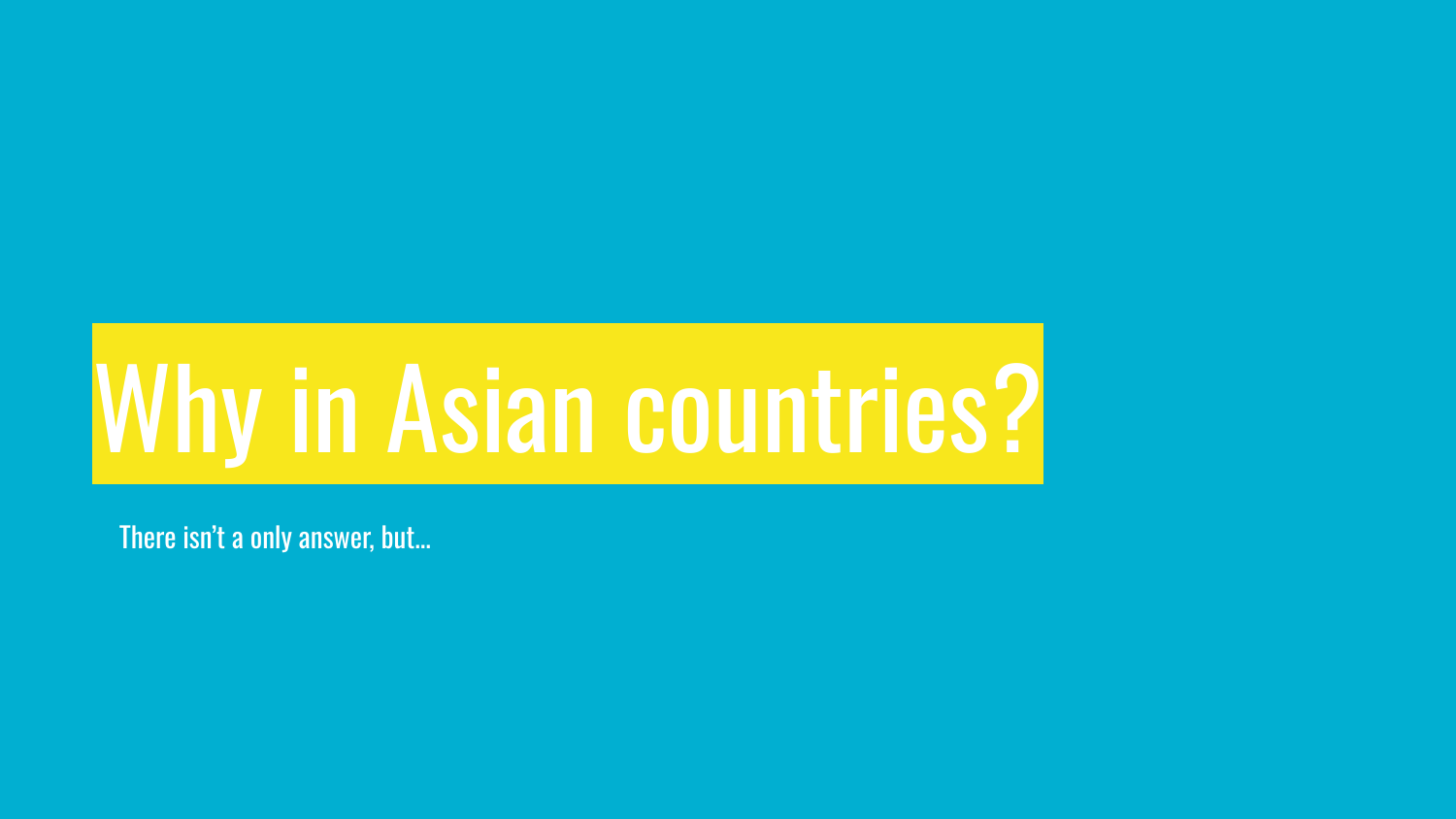

# Why in Asian countries?
There isn’t a only answer, but...